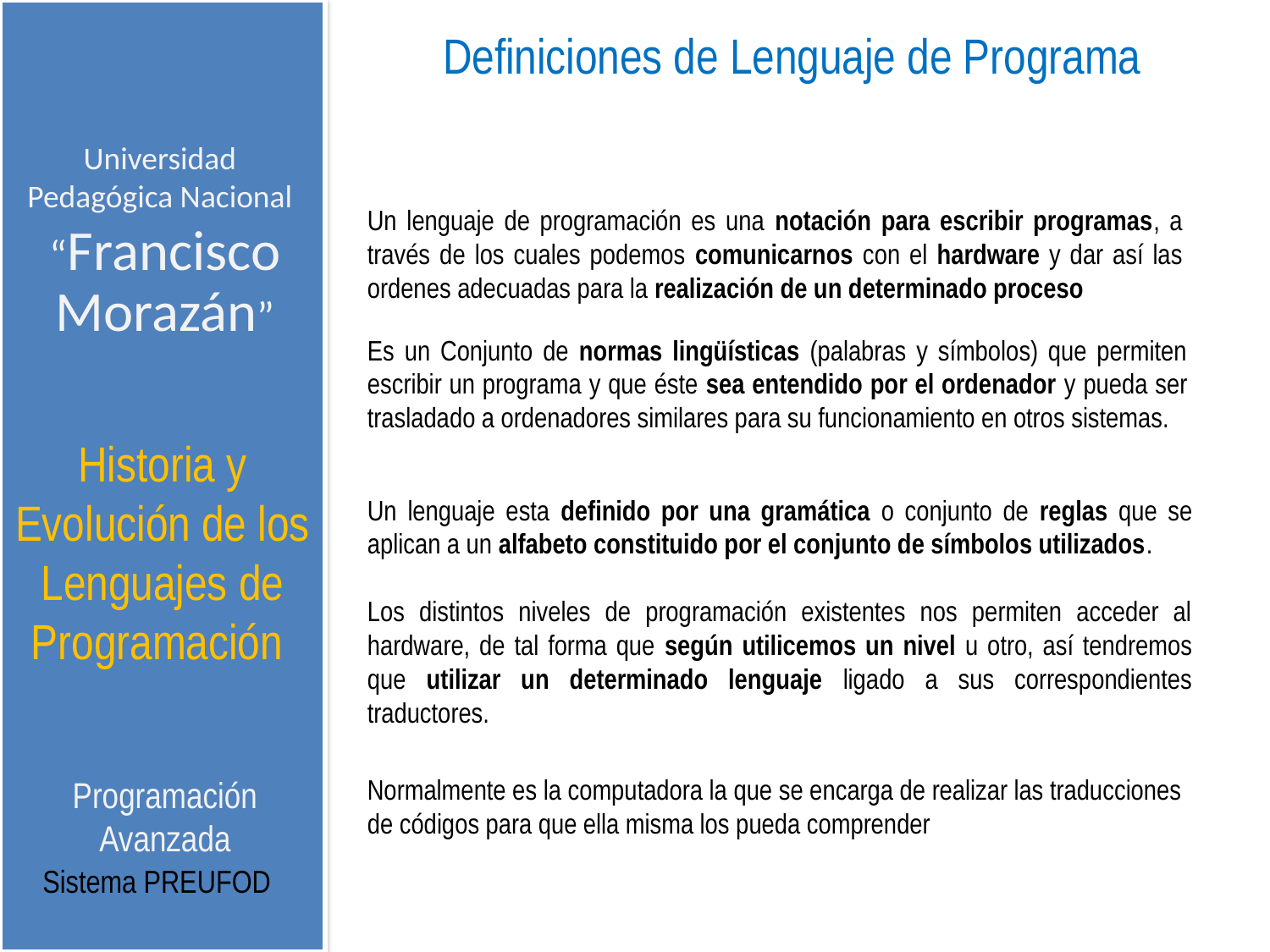

Definiciones de Lenguaje de Programa
Universidad Pedagógica Nacional
Un lenguaje de programación es una notación para escribir programas, a través de los cuales podemos comunicarnos con el hardware y dar así las ordenes adecuadas para la realización de un determinado proceso
“Francisco Morazán”
Es un Conjunto de normas lingüísticas (palabras y símbolos) que permiten escribir un programa y que éste sea entendido por el ordenador y pueda ser trasladado a ordenadores similares para su funcionamiento en otros sistemas.

Historia y Evolución de los Lenguajes de Programación
Un lenguaje esta definido por una gramática o conjunto de reglas que se aplican a un alfabeto constituido por el conjunto de símbolos utilizados.

Los distintos niveles de programación existentes nos permiten acceder al hardware, de tal forma que según utilicemos un nivel u otro, así tendremos que utilizar un determinado lenguaje ligado a sus correspondientes traductores.
Programación Avanzada
Normalmente es la computadora la que se encarga de realizar las traducciones de códigos para que ella misma los pueda comprender

Sistema PREUFOD